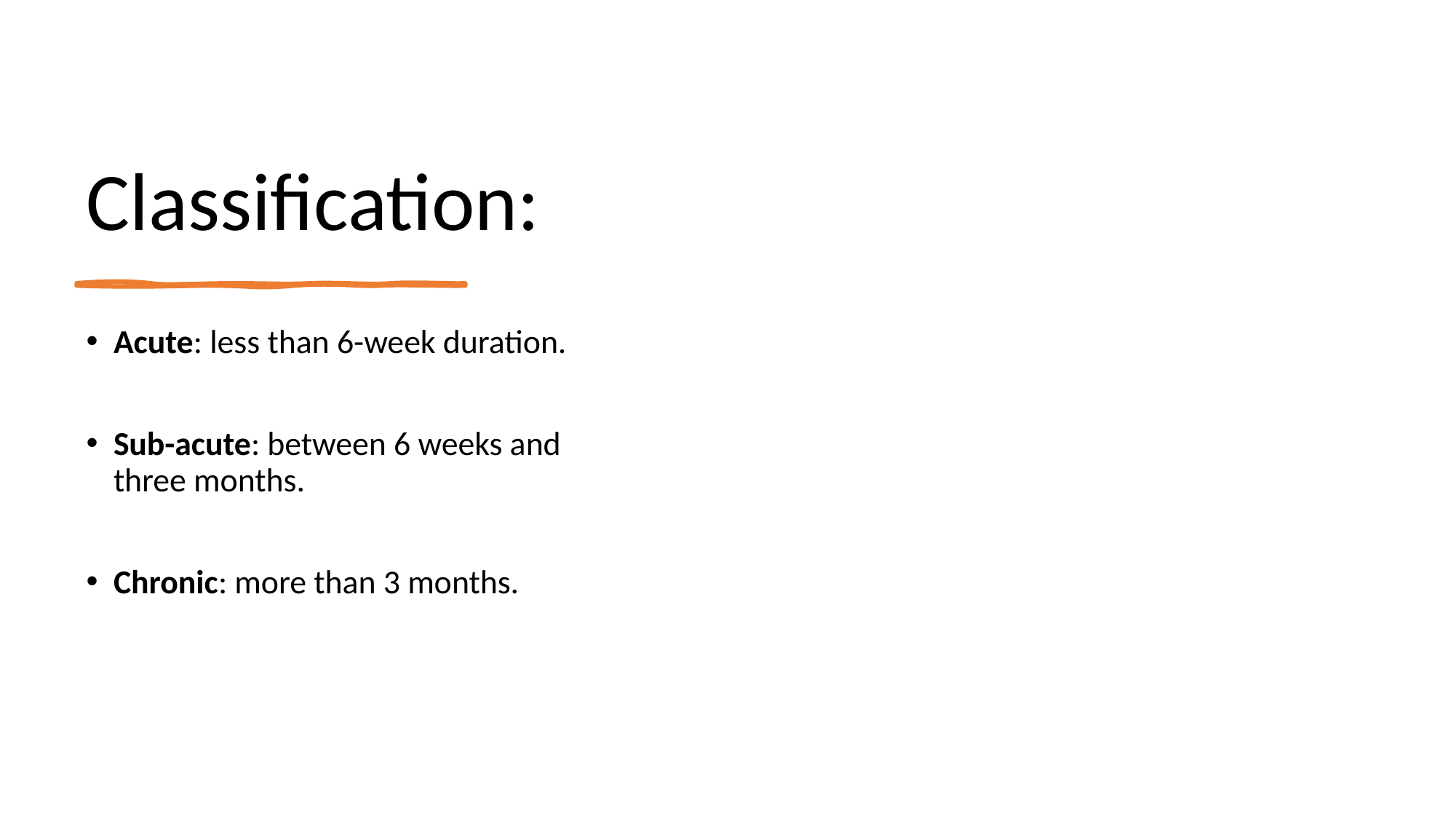

# Classification:

Acute: less than 6-week duration.

Sub-acute: between 6 weeks and three months.

Chronic: more than 3 months.